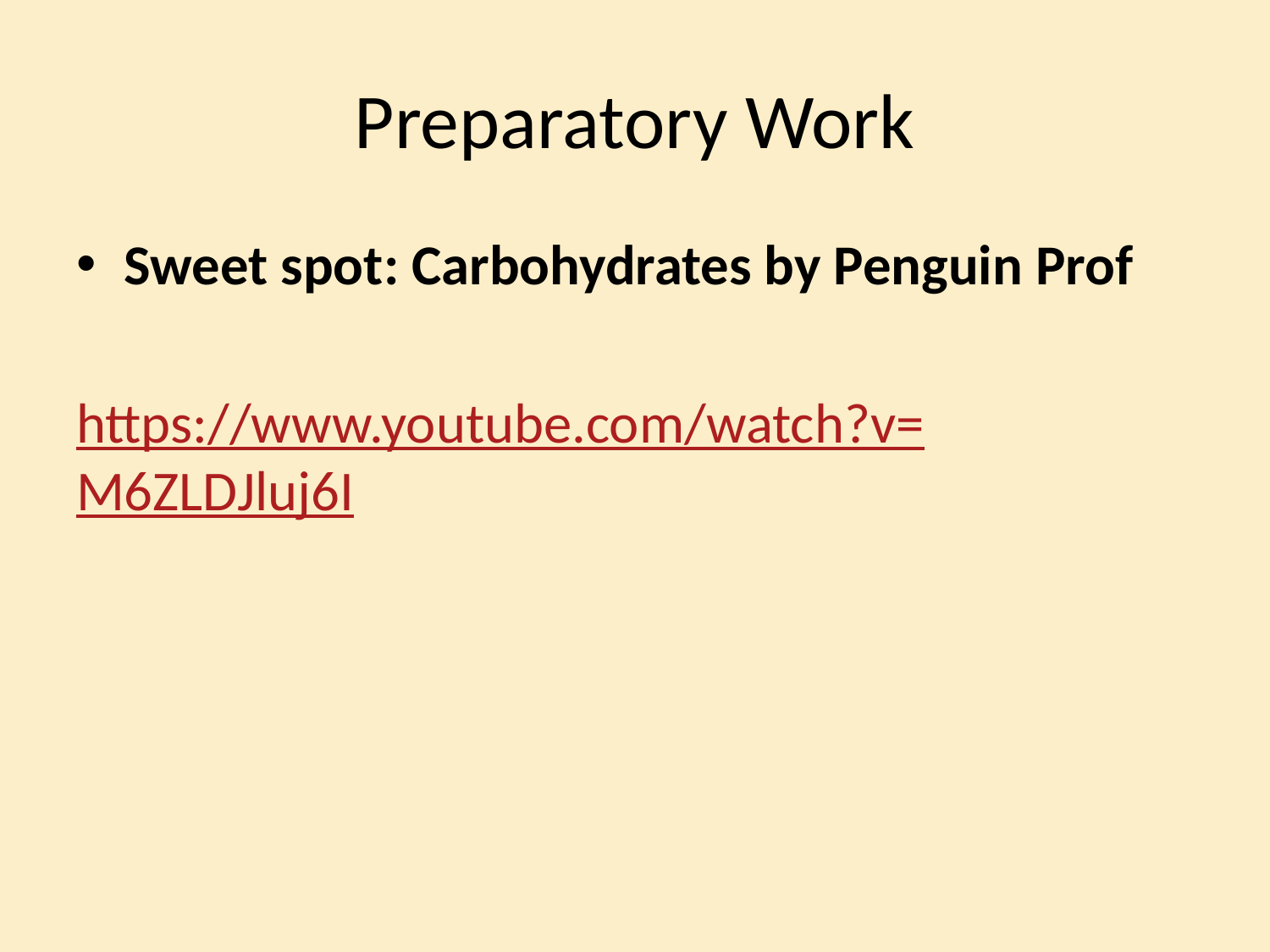

# Preparatory Work
Sweet spot: Carbohydrates by Penguin Prof

https://www.youtube.com/watch?v=M6ZLDJluj6I